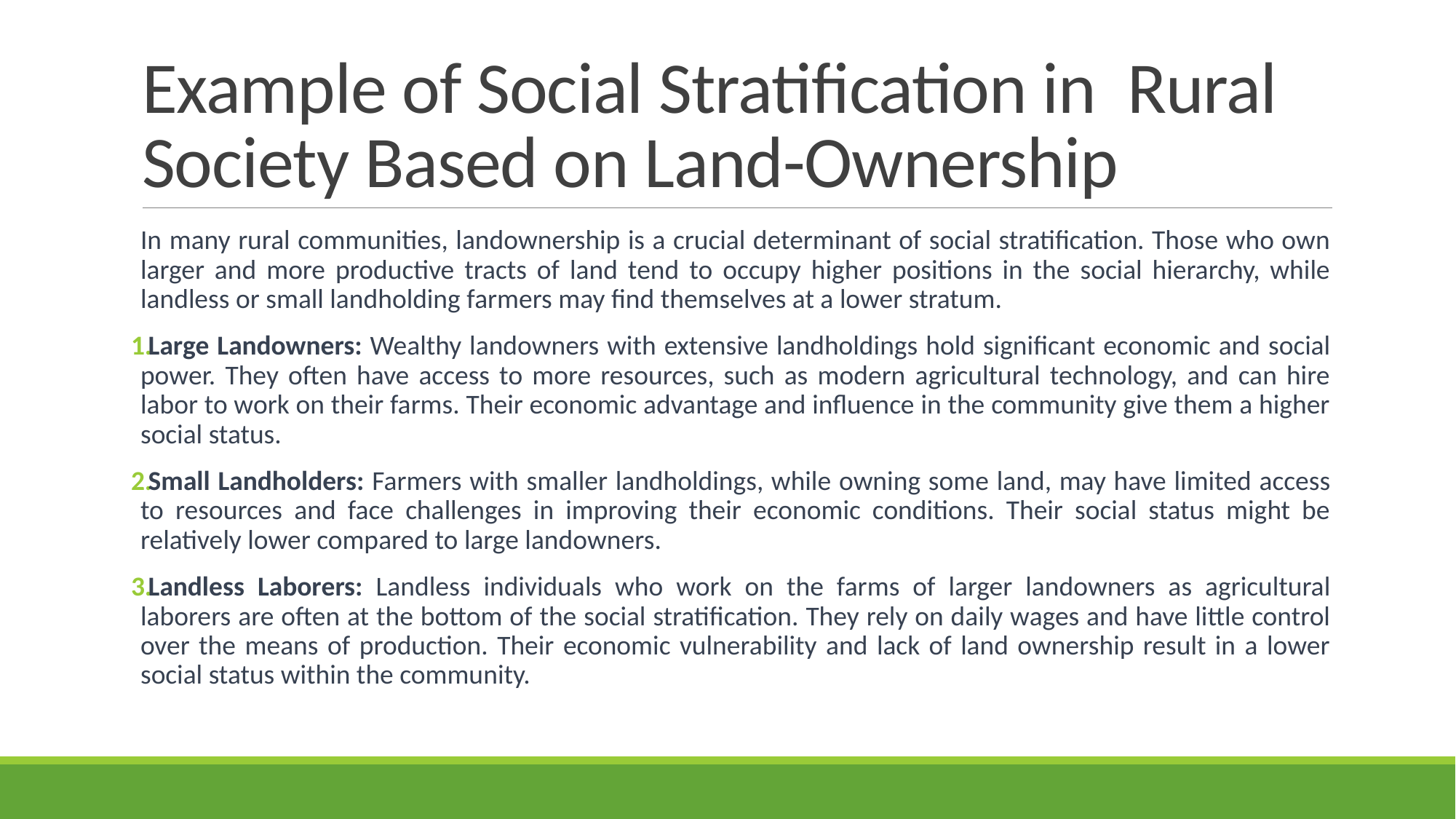

# Example of Social Stratification in  Rural Society Based on Land-Ownership
In many rural communities, landownership is a crucial determinant of social stratification. Those who own larger and more productive tracts of land tend to occupy higher positions in the social hierarchy, while landless or small landholding farmers may find themselves at a lower stratum.
Large Landowners: Wealthy landowners with extensive landholdings hold significant economic and social power. They often have access to more resources, such as modern agricultural technology, and can hire labor to work on their farms. Their economic advantage and influence in the community give them a higher social status.
Small Landholders: Farmers with smaller landholdings, while owning some land, may have limited access to resources and face challenges in improving their economic conditions. Their social status might be relatively lower compared to large landowners.
Landless Laborers: Landless individuals who work on the farms of larger landowners as agricultural laborers are often at the bottom of the social stratification. They rely on daily wages and have little control over the means of production. Their economic vulnerability and lack of land ownership result in a lower social status within the community.